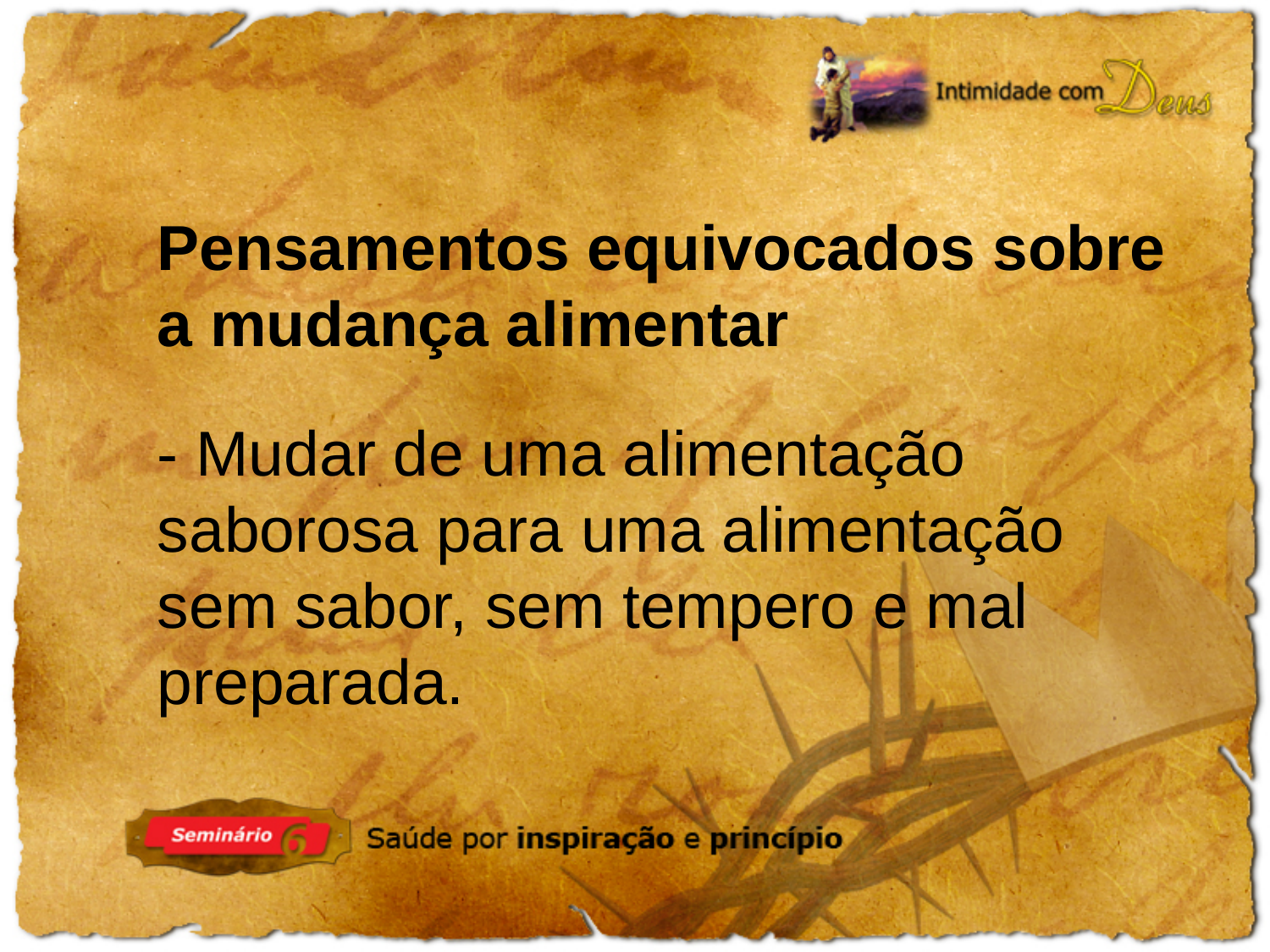

Pensamentos equivocados sobre a mudança alimentar
- Mudar de uma alimentação saborosa para uma alimentação sem sabor, sem tempero e mal preparada.